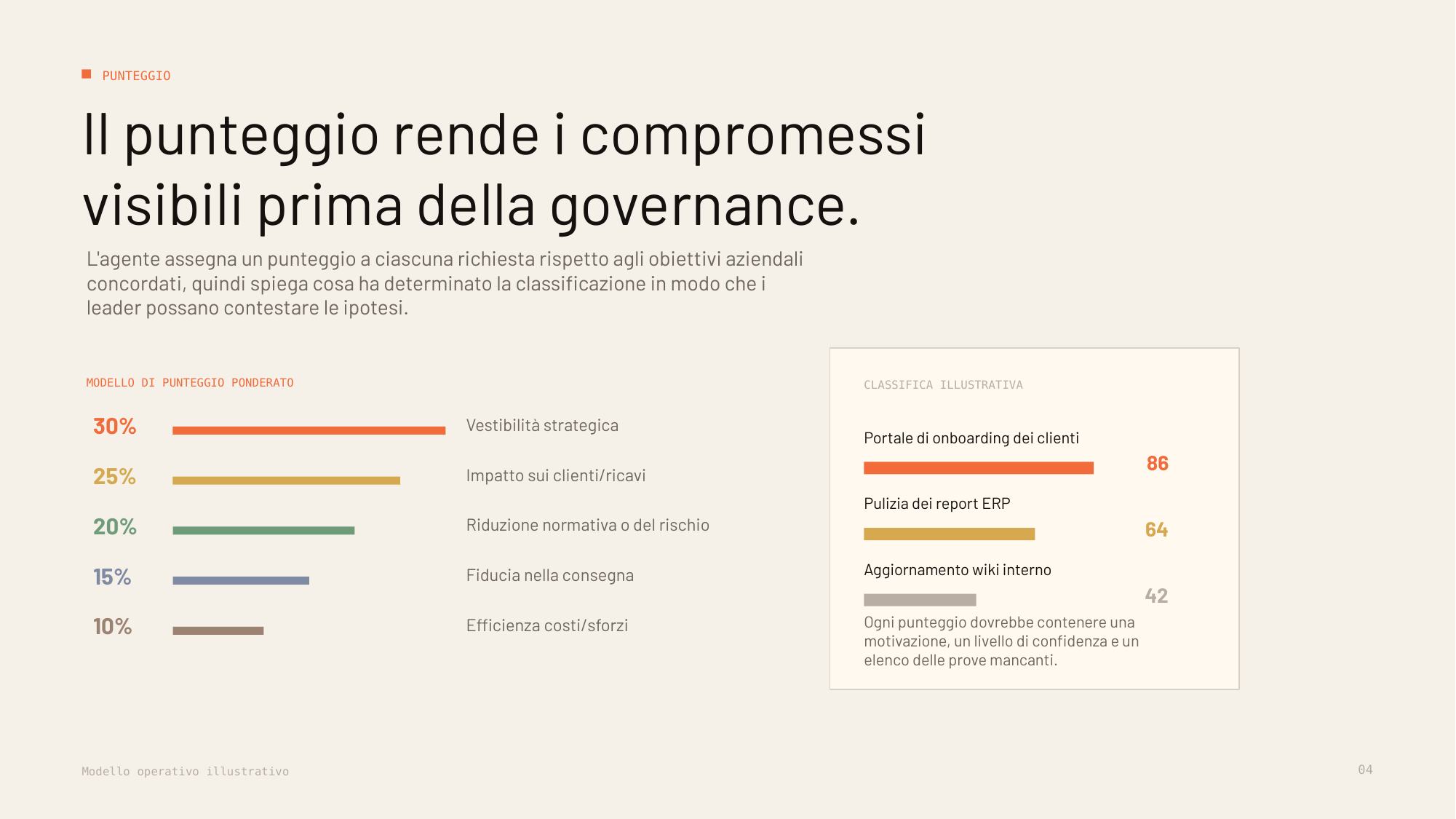

PUNTEGGIO

Il punteggio rende i compromessi visibili prima della governance.
L'agente assegna un punteggio a ciascuna richiesta rispetto agli obiettivi aziendali concordati, quindi spiega cosa ha determinato la classificazione in modo che i leader possano contestare le ipotesi.

MODELLO DI PUNTEGGIO PONDERATO
CLASSIFICA ILLUSTRATIVA
30%
Vestibilità strategica

Portale di onboarding dei clienti
86
25%

Impatto sui clienti/ricavi

Pulizia dei report ERP
20%
Riduzione normativa o del rischio
64

Aggiornamento wiki interno
15%
Fiducia nella consegna

42

10%
Ogni punteggio dovrebbe contenere una motivazione, un livello di confidenza e un elenco delle prove mancanti.
Efficienza costi/sforzi

04
Modello operativo illustrativo